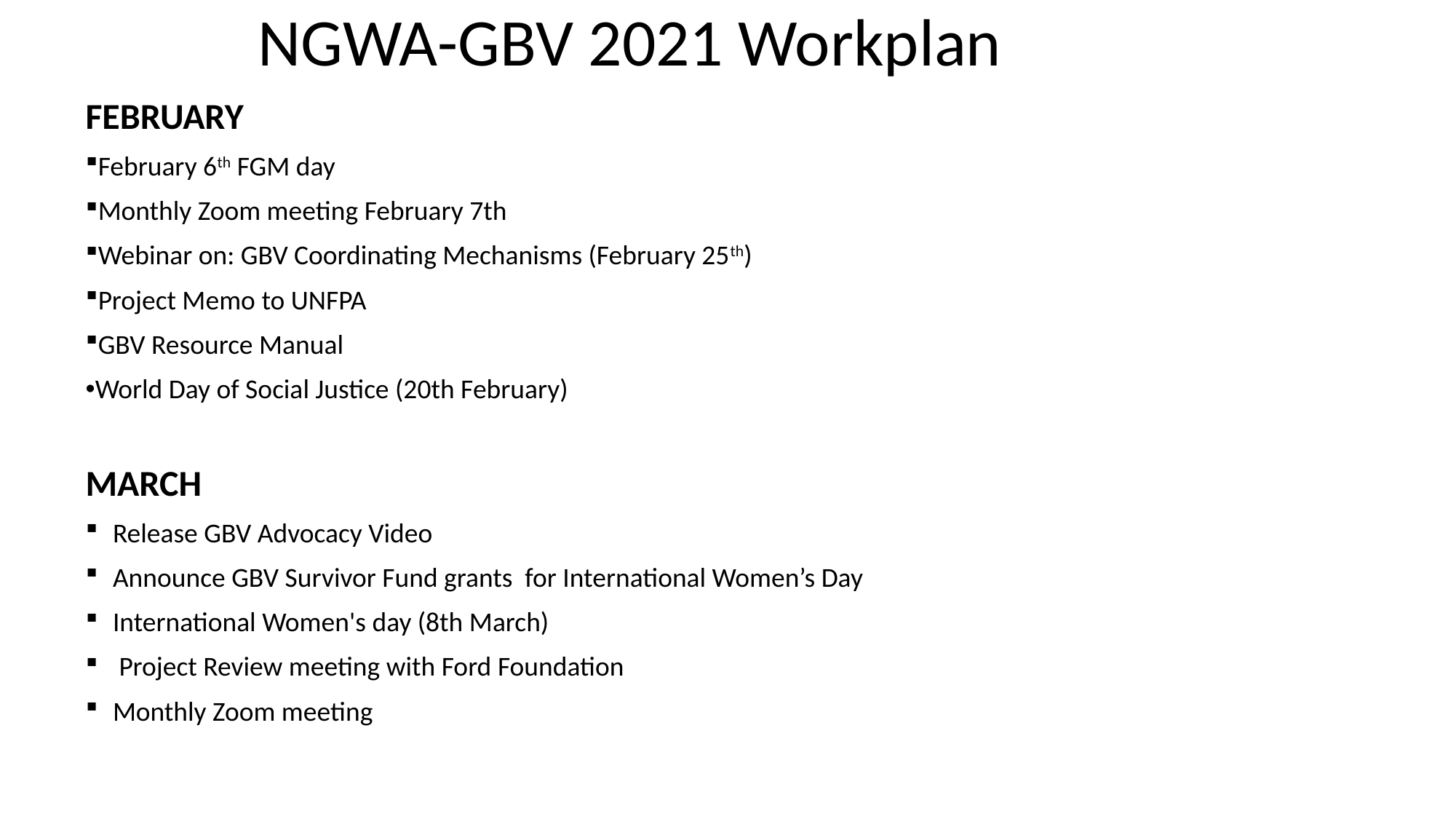

# NGWA-GBV 2021 Workplan
FEBRUARY
February 6th FGM day
Monthly Zoom meeting February 7th
Webinar on: GBV Coordinating Mechanisms (February 25th)
Project Memo to UNFPA
GBV Resource Manual
World Day of Social Justice (20th February)

MARCH
Release GBV Advocacy Video
Announce GBV Survivor Fund grants  for International Women’s Day
International Women's day (8th March)
 Project Review meeting with Ford Foundation
Monthly Zoom meeting